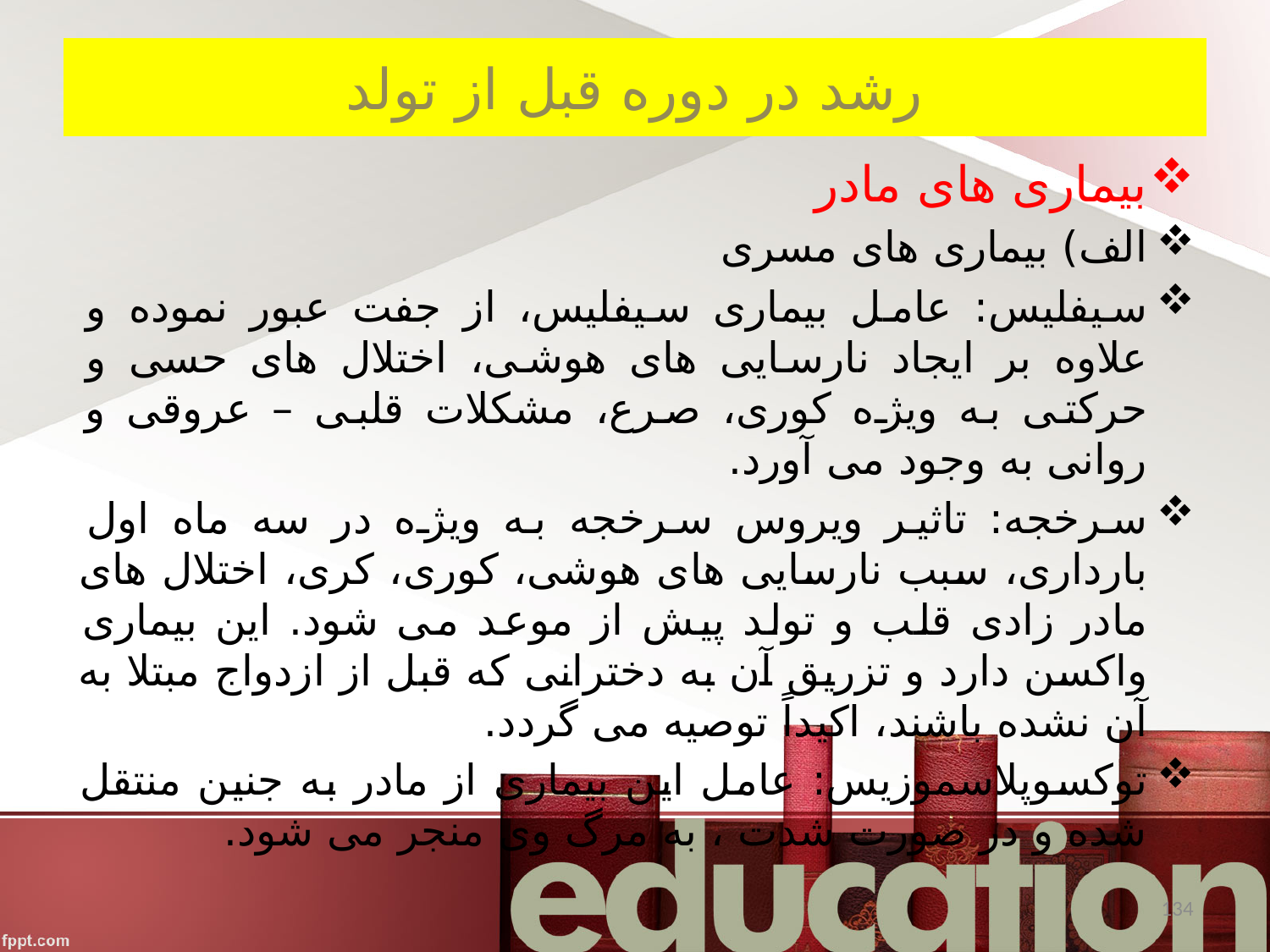

# رشد در دوره قبل از تولد
بیماری های مادر
الف) بیماری های مسری
سیفلیس: عامل بیماری سیفلیس، از جفت عبور نموده و علاوه بر ایجاد نارسایی های هوشی، اختلال های حسی و حرکتی به ویژه کوری، صرع، مشکلات قلبی – عروقی و روانی به وجود می آورد.
سرخجه: تاثیر ویروس سرخجه به ویژه در سه ماه اول بارداری، سبب نارسایی های هوشی، کوری، کری، اختلال های مادر زادی قلب و تولد پیش از موعد می شود. این بیماری واکسن دارد و تزریق آن به دخترانی که قبل از ازدواج مبتلا به آن نشده باشند، اکیداً توصیه می گردد.
توکسوپلاسموزیس: عامل این بیماری از مادر به جنین منتقل شده و در صورت شدت ، به مرگ وی منجر می شود.

134